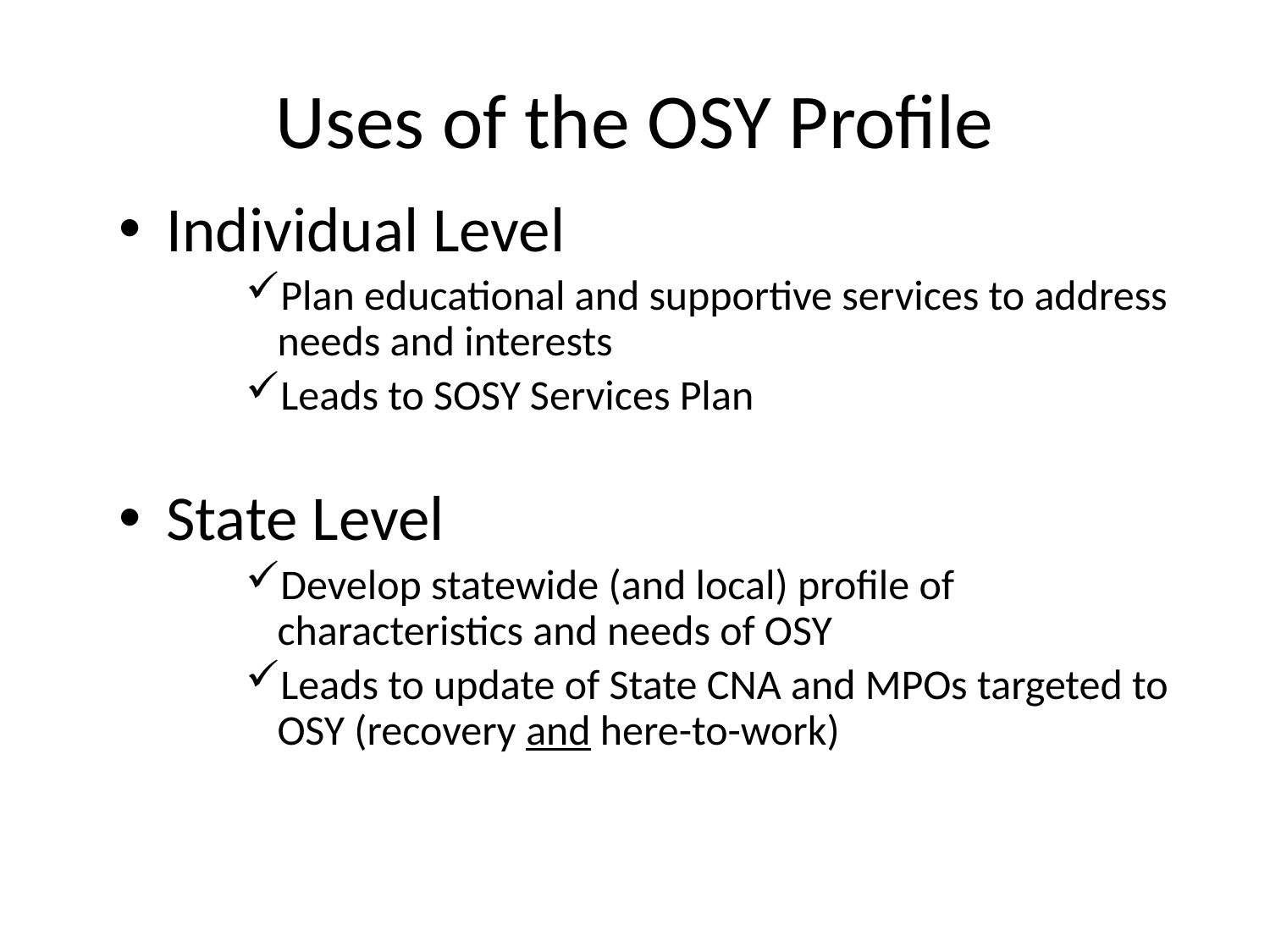

# Uses of the OSY Profile
Individual Level
Plan educational and supportive services to address needs and interests
Leads to SOSY Services Plan

State Level
Develop statewide (and local) profile of characteristics and needs of OSY
Leads to update of State CNA and MPOs targeted to OSY (recovery and here-to-work)